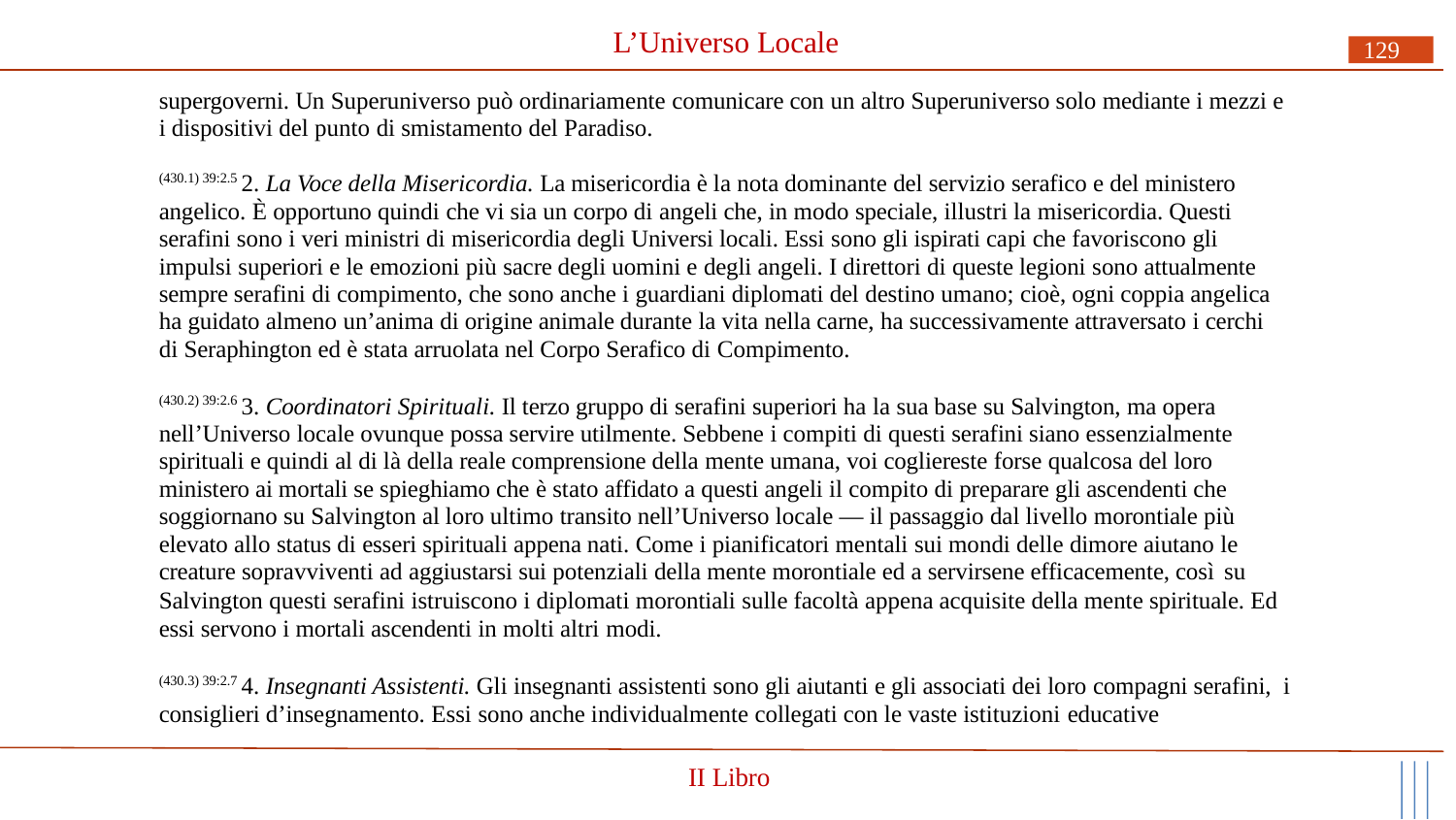

# L’Universo Locale
129

supergoverni. Un Superuniverso può ordinariamente comunicare con un altro Superuniverso solo mediante i mezzi e  i dispositivi del punto di smistamento del Paradiso.

(430.1) 39:2.5 2. La Voce della Misericordia. La misericordia è la nota dominante del servizio serafico e del ministero  angelico. È opportuno quindi che vi sia un corpo di angeli che, in modo speciale, illustri la misericordia. Questi  serafini sono i veri ministri di misericordia degli Universi locali. Essi sono gli ispirati capi che favoriscono gli  impulsi superiori e le emozioni più sacre degli uomini e degli angeli. I direttori di queste legioni sono attualmente  sempre serafini di compimento, che sono anche i guardiani diplomati del destino umano; cioè, ogni coppia angelica  ha guidato almeno un’anima di origine animale durante la vita nella carne, ha successivamente attraversato i cerchi  di Seraphington ed è stata arruolata nel Corpo Serafico di Compimento.

(430.2) 39:2.6 3. Coordinatori Spirituali. Il terzo gruppo di serafini superiori ha la sua base su Salvington, ma opera  nell’Universo locale ovunque possa servire utilmente. Sebbene i compiti di questi serafini siano essenzialmente  spirituali e quindi al di là della reale comprensione della mente umana, voi cogliereste forse qualcosa del loro  ministero ai mortali se spieghiamo che è stato affidato a questi angeli il compito di preparare gli ascendenti che  soggiornano su Salvington al loro ultimo transito nell’Universo locale — il passaggio dal livello morontiale più  elevato allo status di esseri spirituali appena nati. Come i pianificatori mentali sui mondi delle dimore aiutano le  creature sopravviventi ad aggiustarsi sui potenziali della mente morontiale ed a servirsene efficacemente, così su
Salvington questi serafini istruiscono i diplomati morontiali sulle facoltà appena acquisite della mente spirituale. Ed  essi servono i mortali ascendenti in molti altri modi.

(430.3) 39:2.7 4. Insegnanti Assistenti. Gli insegnanti assistenti sono gli aiutanti e gli associati dei loro compagni serafini,  i consiglieri d’insegnamento. Essi sono anche individualmente collegati con le vaste istituzioni educative

II Libro